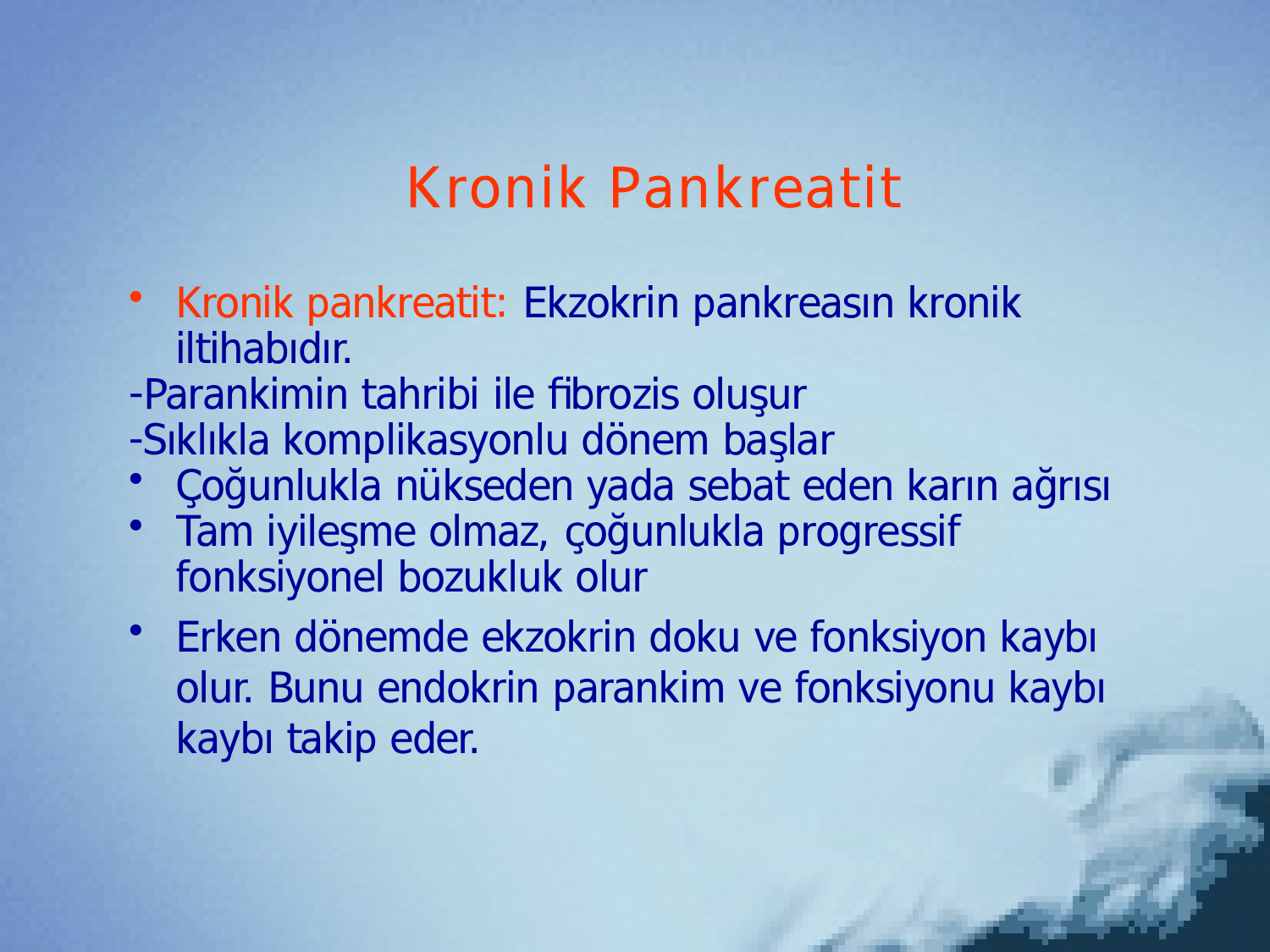

Kronik Pankreatit
Kronik pankreatit: Ekzokrin pankreasın kronik iltihabıdır.
-Parankimin tahribi ile fibrozis oluşur
-Sıklıkla komplikasyonlu dönem başlar
Çoğunlukla nükseden yada sebat eden karın ağrısı
Tam iyileşme olmaz, çoğunlukla progressif fonksiyonel bozukluk olur
Erken dönemde ekzokrin doku ve fonksiyon kaybı olur. Bunu endokrin parankim ve fonksiyonu kaybı kaybı takip eder.